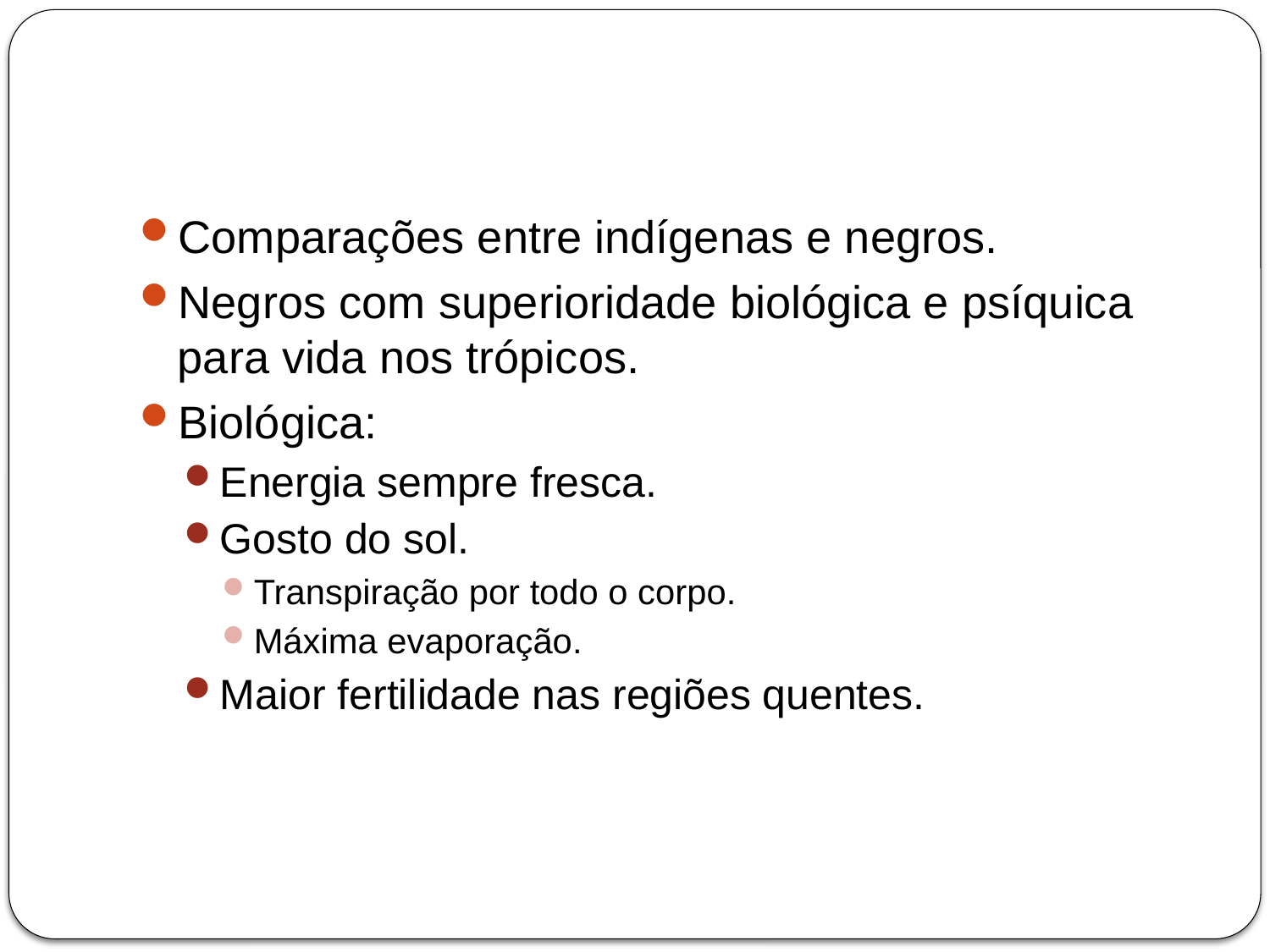

#
Comparações entre indígenas e negros.
Negros com superioridade biológica e psíquica para vida nos trópicos.
Biológica:
Energia sempre fresca.
Gosto do sol.
Transpiração por todo o corpo.
Máxima evaporação.
Maior fertilidade nas regiões quentes.